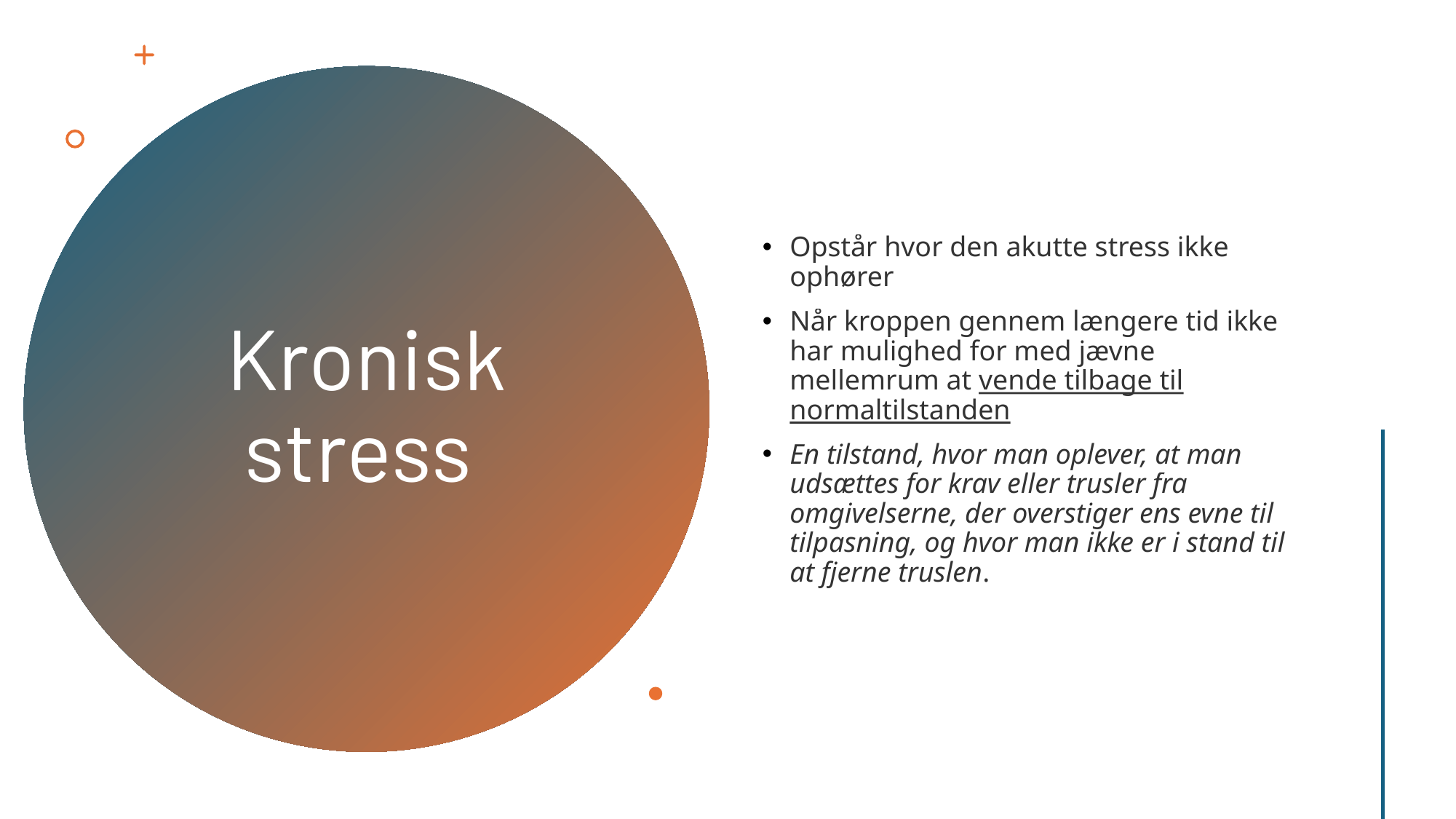

Opstår hvor den akutte stress ikke ophører
Når kroppen gennem længere tid ikke har mulighed for med jævne mellemrum at vende tilbage til normaltilstanden
En tilstand, hvor man oplever, at man udsættes for krav eller trusler fra omgivelserne, der overstiger ens evne til tilpasning, og hvor man ikke er i stand til at fjerne truslen.

# Kronisk stress